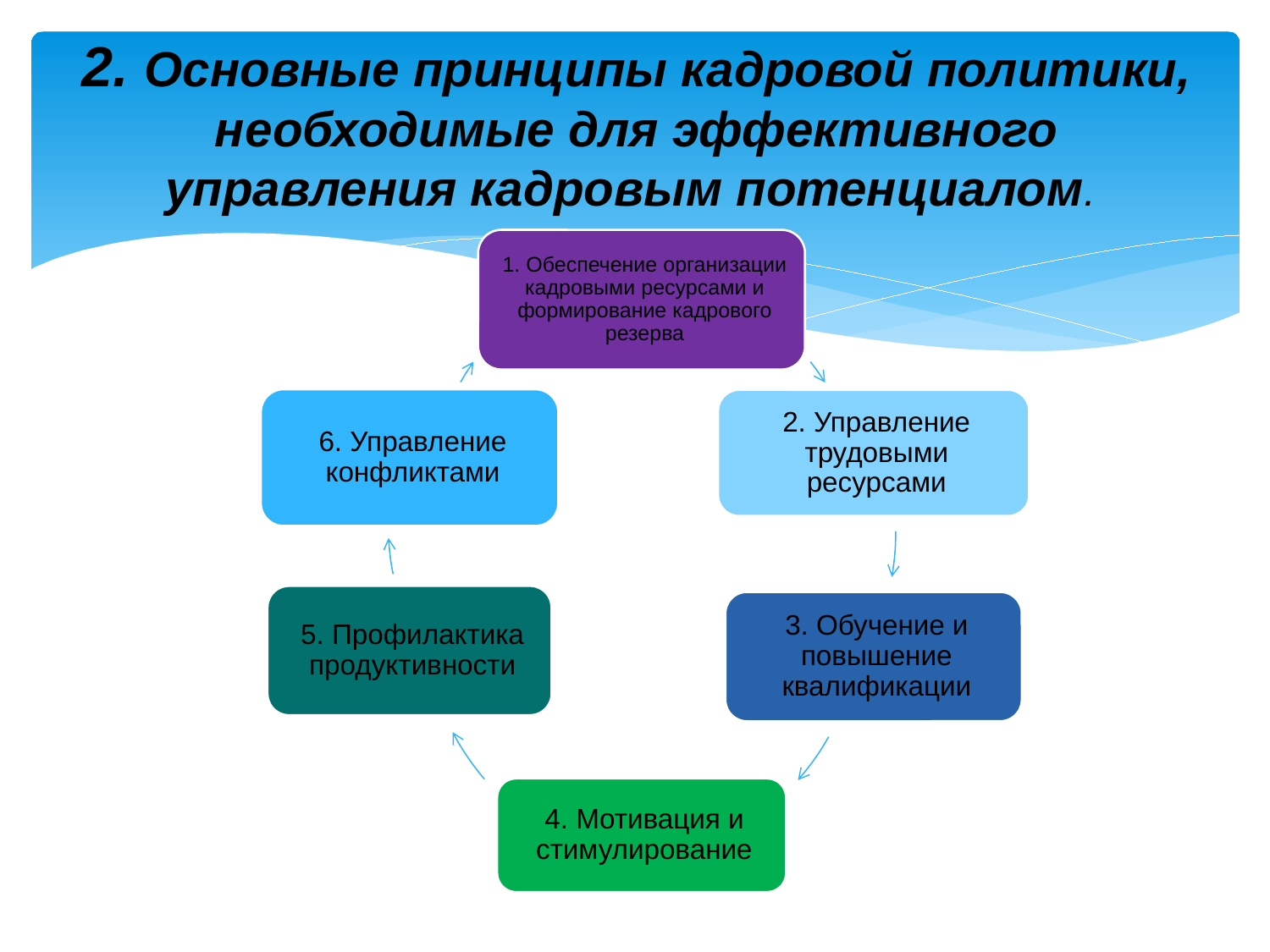

# 2. Основные принципы кадровой политики, необходимые для эффективного управления кадровым потенциалом.
1. Обеспечение организации кадровыми ресурсами и формирование кадрового резерва
2. Управление трудовыми ресурсами
3. Обучение и повышение квалификации
4. Мотивация и стимулирование
5. Профилактика продуктивности
6. Управление конфликтами